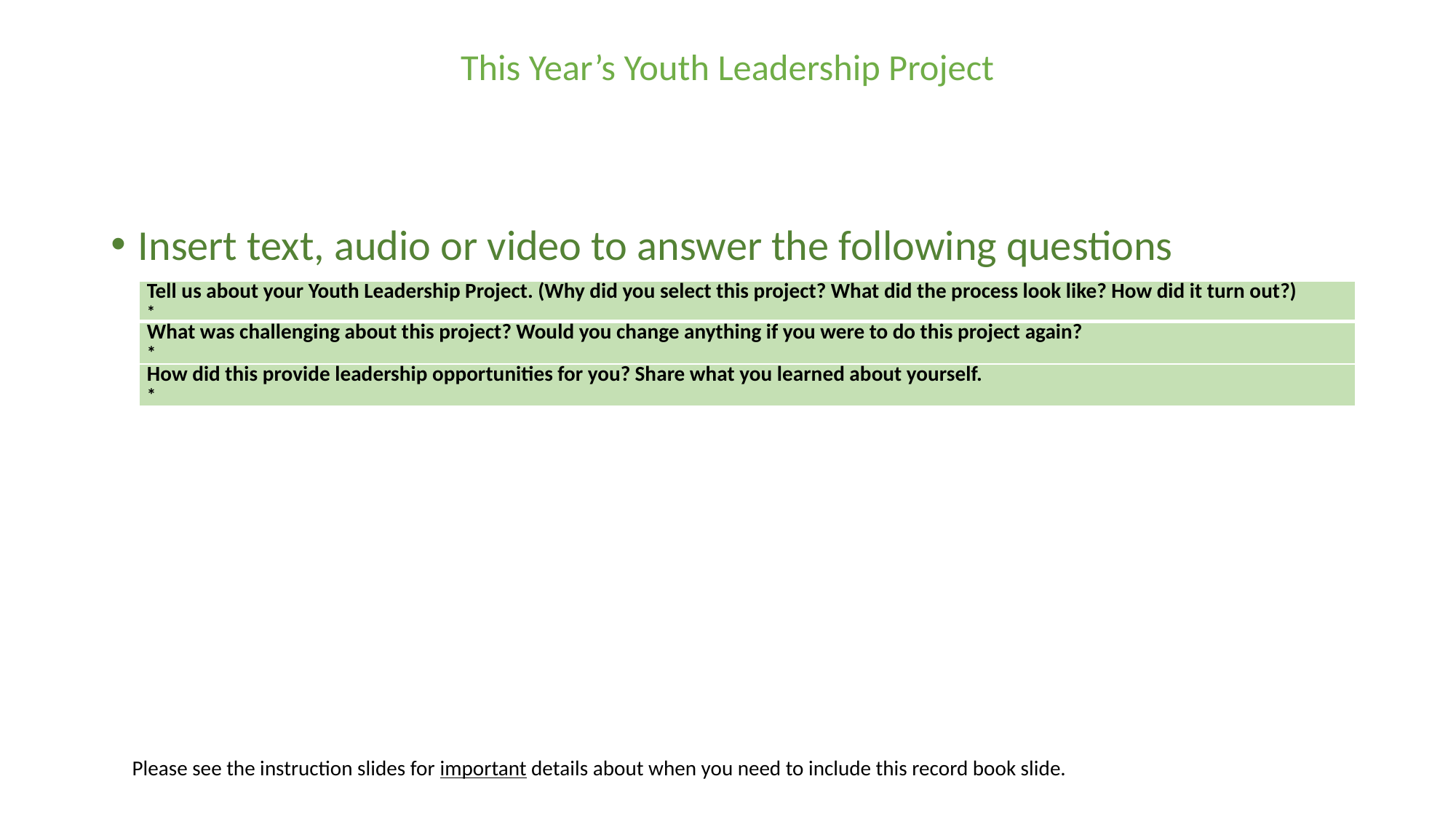

# This Year’s Youth Leadership Project
Insert text, audio or video to answer the following questions

| Tell us about your Youth Leadership Project. (Why did you select this project? What did the process look like? How did it turn out?) \* |
| --- |
| What was challenging about this project? Would you change anything if you were to do this project again? \* |
| How did this provide leadership opportunities for you? Share what you learned about yourself. \* |
Please see the instruction slides for important details about when you need to include this record book slide.